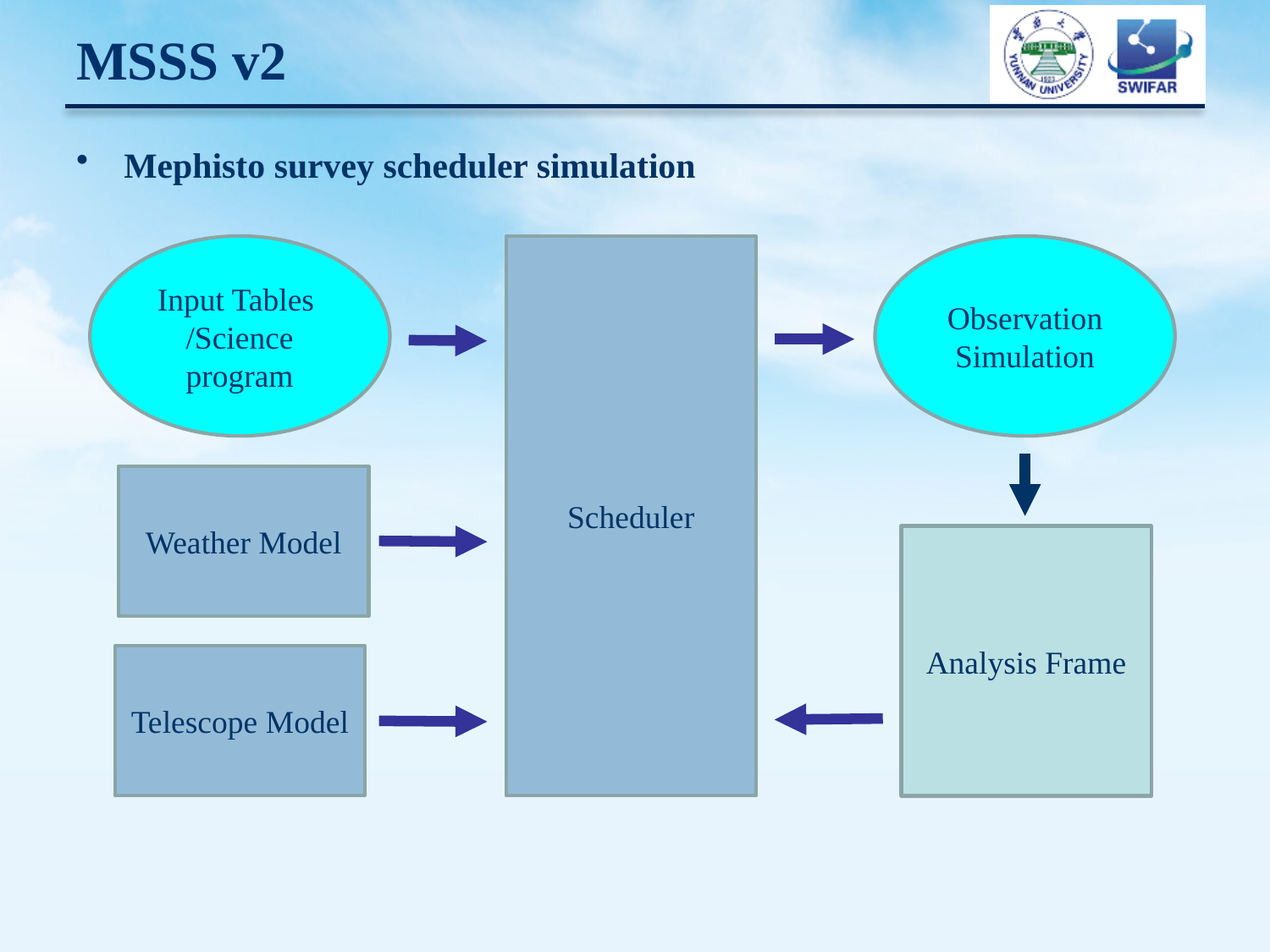

# MSSS v2
Mephisto survey scheduler simulation
Input Tables
/Science program
Scheduler
Observation Simulation
Weather Model
Analysis Frame
Telescope Model